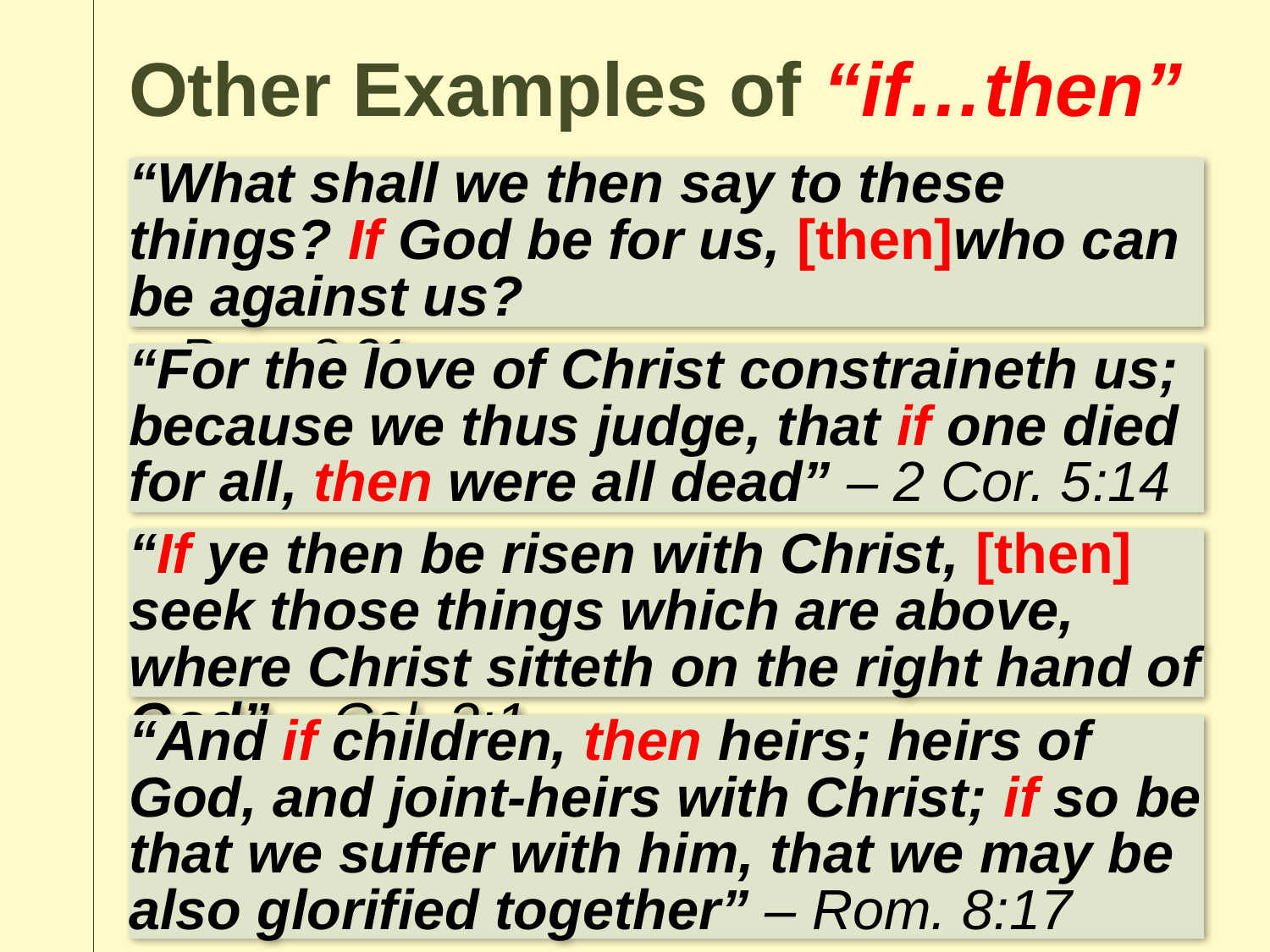

# Other Examples of “if…then”
“What shall we then say to these things? If God be for us, [then]who can be against us?
Rom. 8:31

“For the love of Christ constraineth us; because we thus judge, that if one died for all, then were all dead” – 2 Cor. 5:14
“If ye then be risen with Christ, [then] seek those things which are above, where Christ sitteth on the right hand of God” – Col. 3:1
“And if children, then heirs; heirs of God, and joint-heirs with Christ; if so be that we suffer with him, that we may be also glorified together” – Rom. 8:17